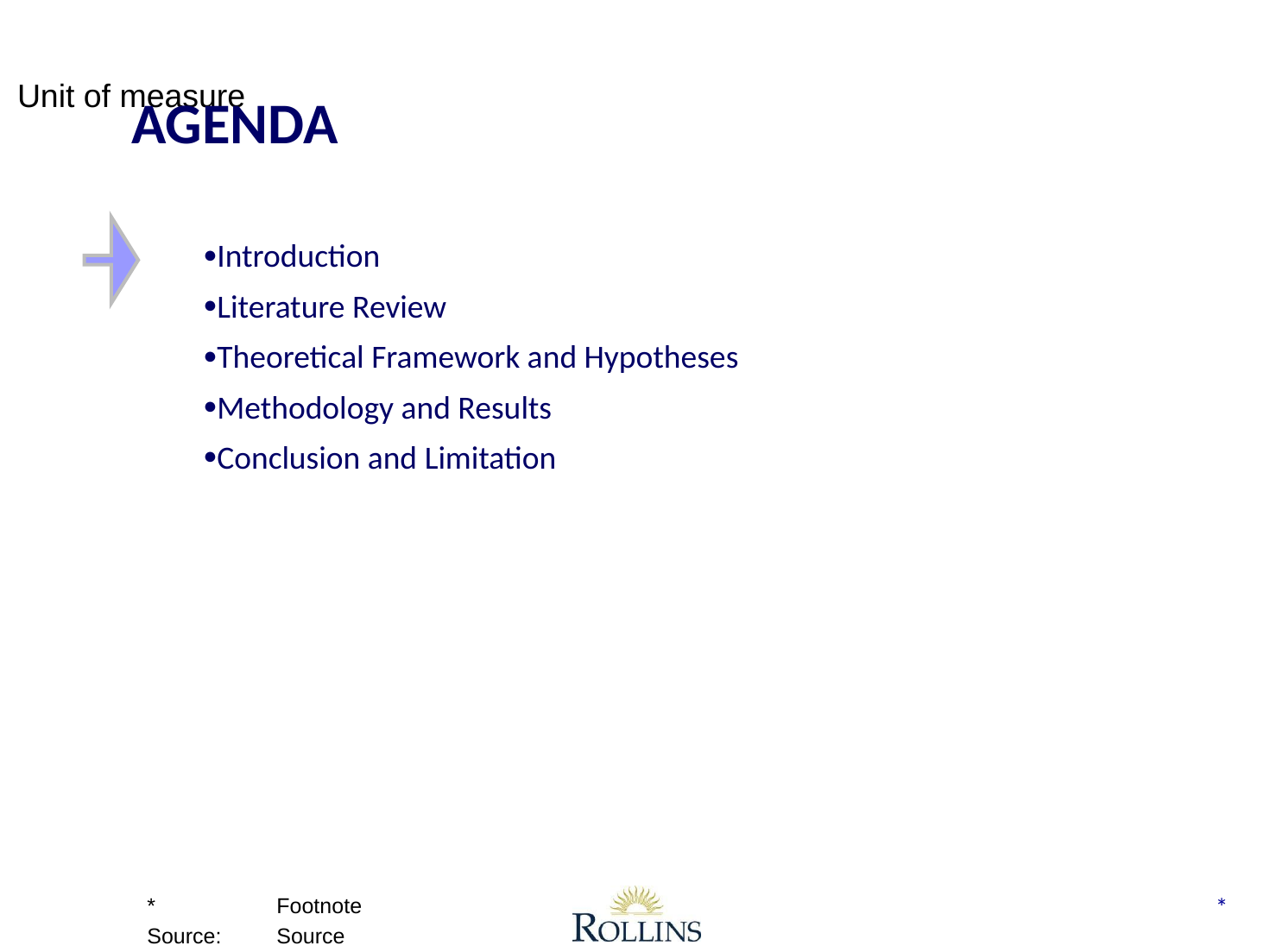

# Agenda

Introduction
Literature Review
Theoretical Framework and Hypotheses
Methodology and Results
Conclusion and Limitation
*